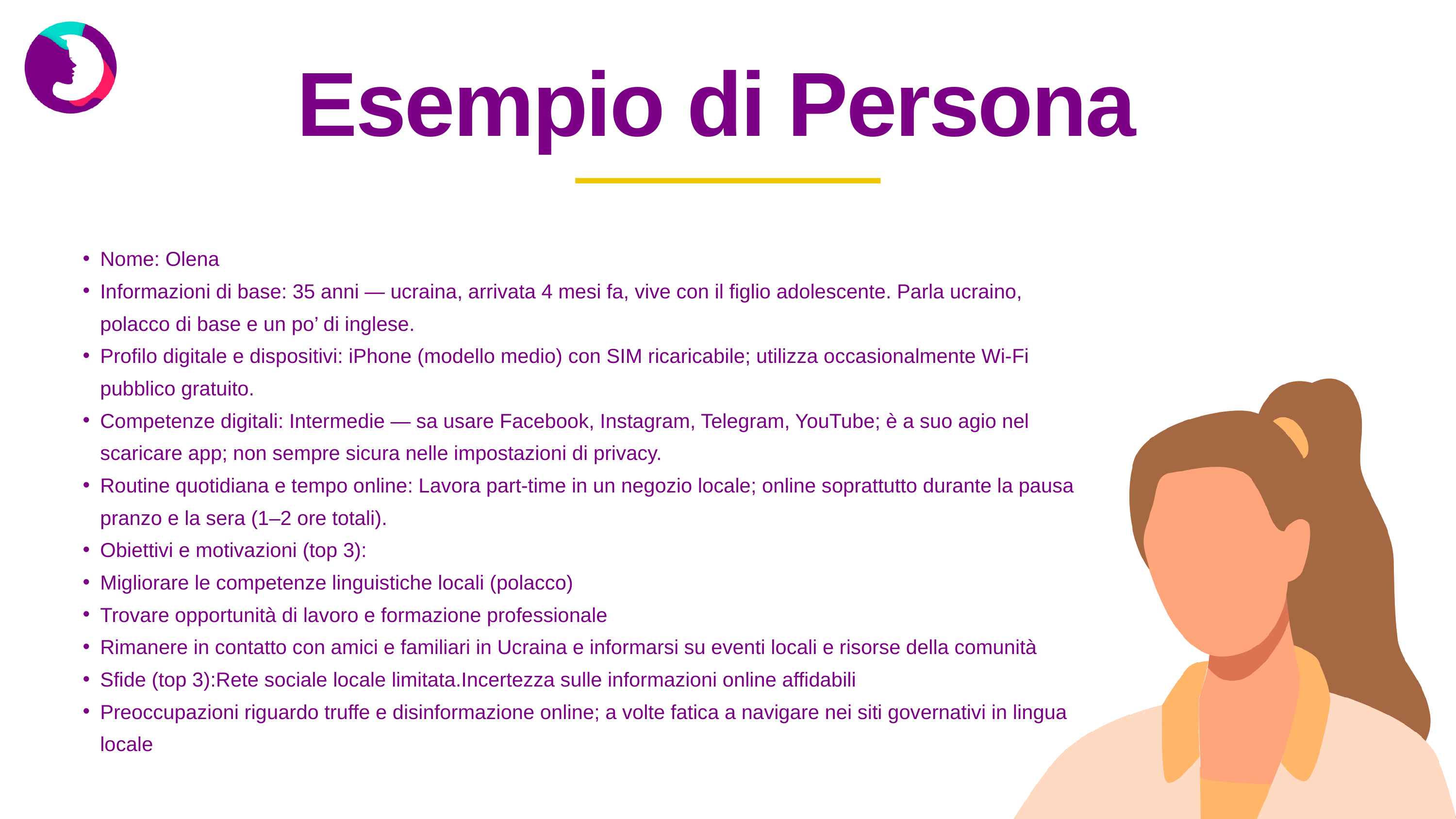

Esempio di Persona

Nome: Olena
Informazioni di base: 35 anni — ucraina, arrivata 4 mesi fa, vive con il figlio adolescente. Parla ucraino, polacco di base e un po’ di inglese.
Profilo digitale e dispositivi: iPhone (modello medio) con SIM ricaricabile; utilizza occasionalmente Wi-Fi pubblico gratuito.
Competenze digitali: Intermedie — sa usare Facebook, Instagram, Telegram, YouTube; è a suo agio nel scaricare app; non sempre sicura nelle impostazioni di privacy.
Routine quotidiana e tempo online: Lavora part-time in un negozio locale; online soprattutto durante la pausa pranzo e la sera (1–2 ore totali).
Obiettivi e motivazioni (top 3):
Migliorare le competenze linguistiche locali (polacco)
Trovare opportunità di lavoro e formazione professionale
Rimanere in contatto con amici e familiari in Ucraina e informarsi su eventi locali e risorse della comunità
Sfide (top 3):Rete sociale locale limitata.Incertezza sulle informazioni online affidabili
Preoccupazioni riguardo truffe e disinformazione online; a volte fatica a navigare nei siti governativi in lingua locale